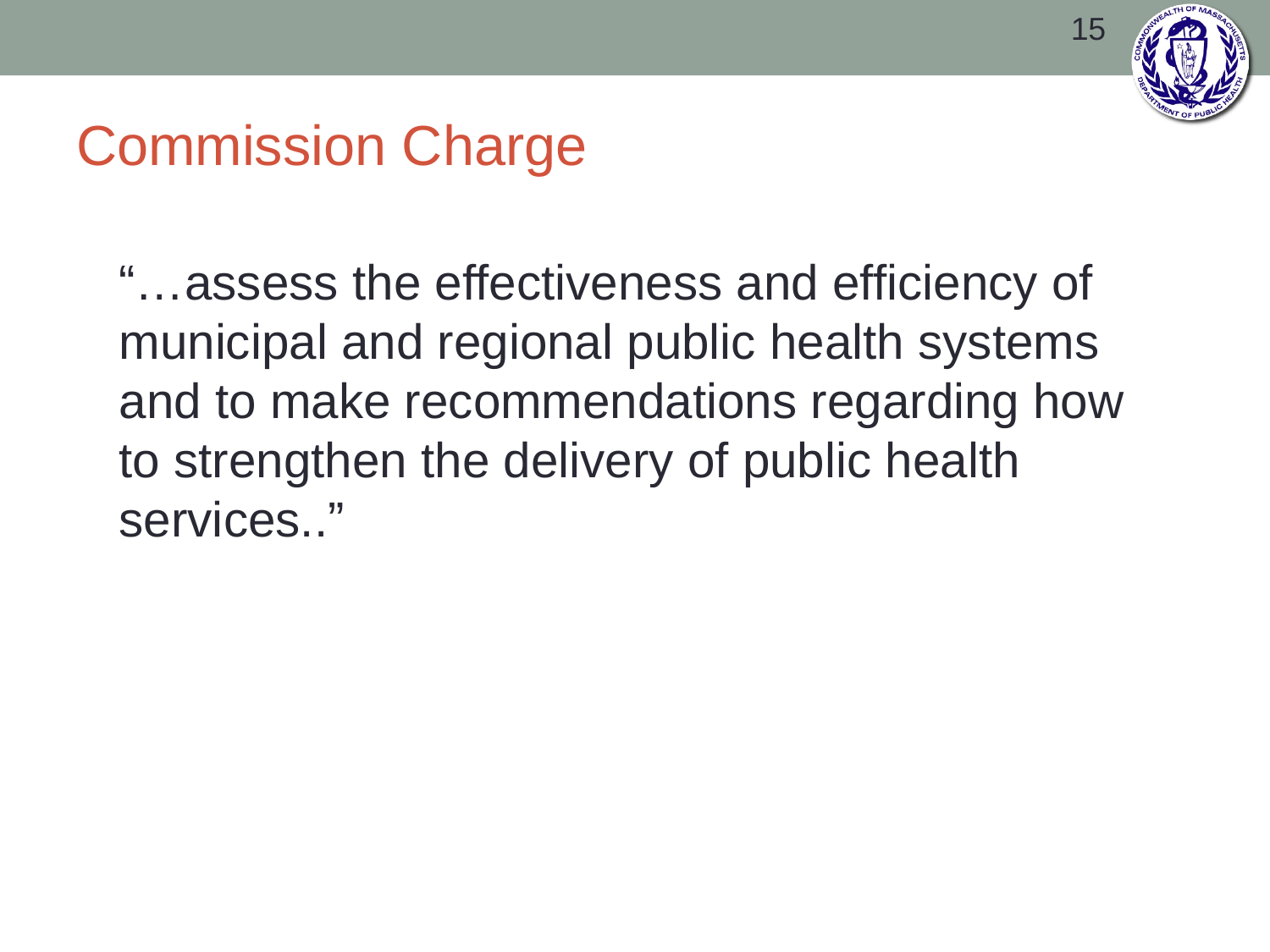

15
# Commission Charge
“…assess the effectiveness and efficiency of municipal and regional public health systems and to make recommendations regarding how to strengthen the delivery of public health services..”